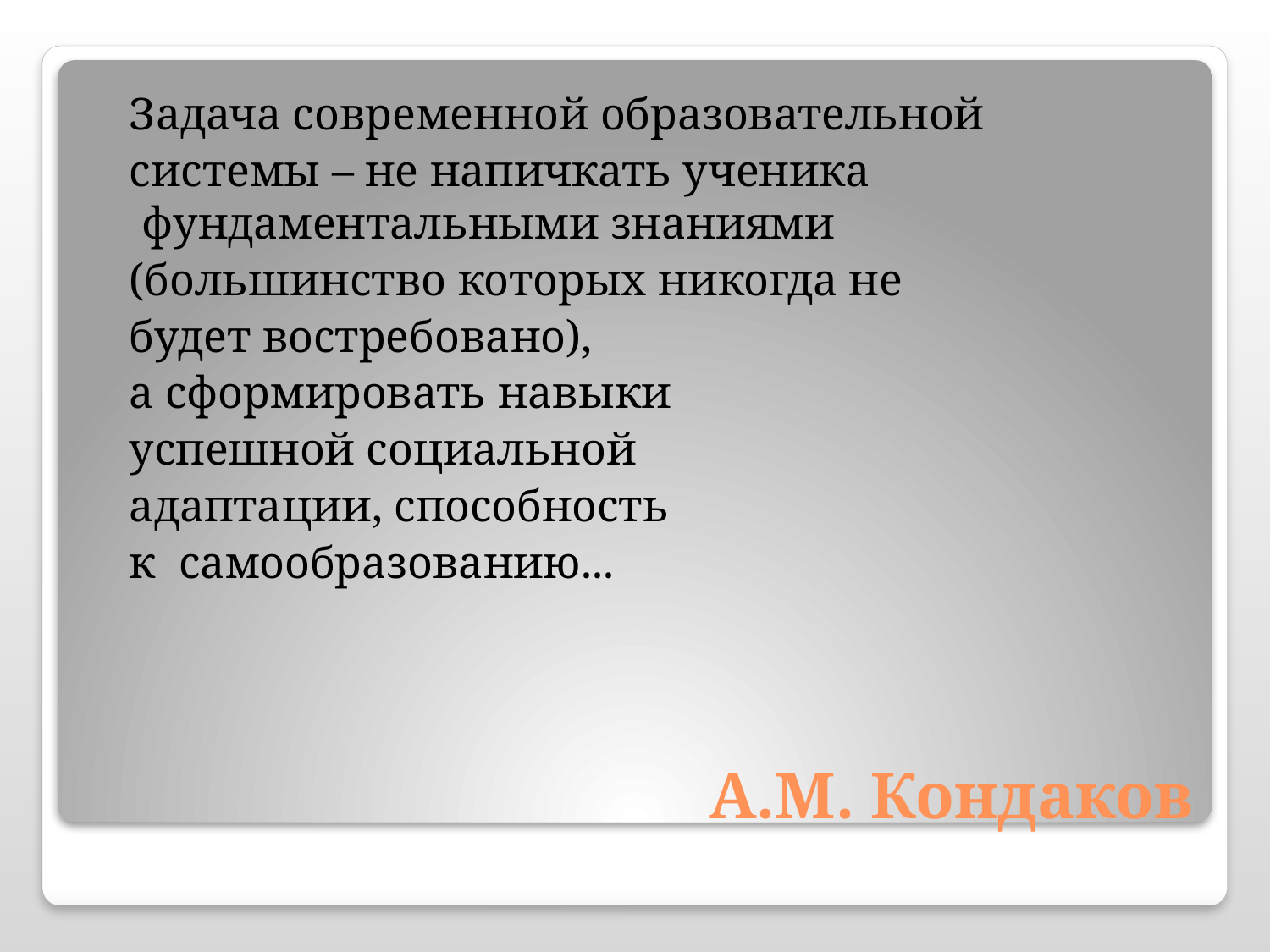

Задача современной образовательной
   системы – не напичкать ученика  фундаментальными знаниями
   (большинство которых никогда не
   будет востребовано),
   а сформировать навыки
   успешной социальной
   адаптации, способность
   к  самообразованию...

# А.М. Кондаков